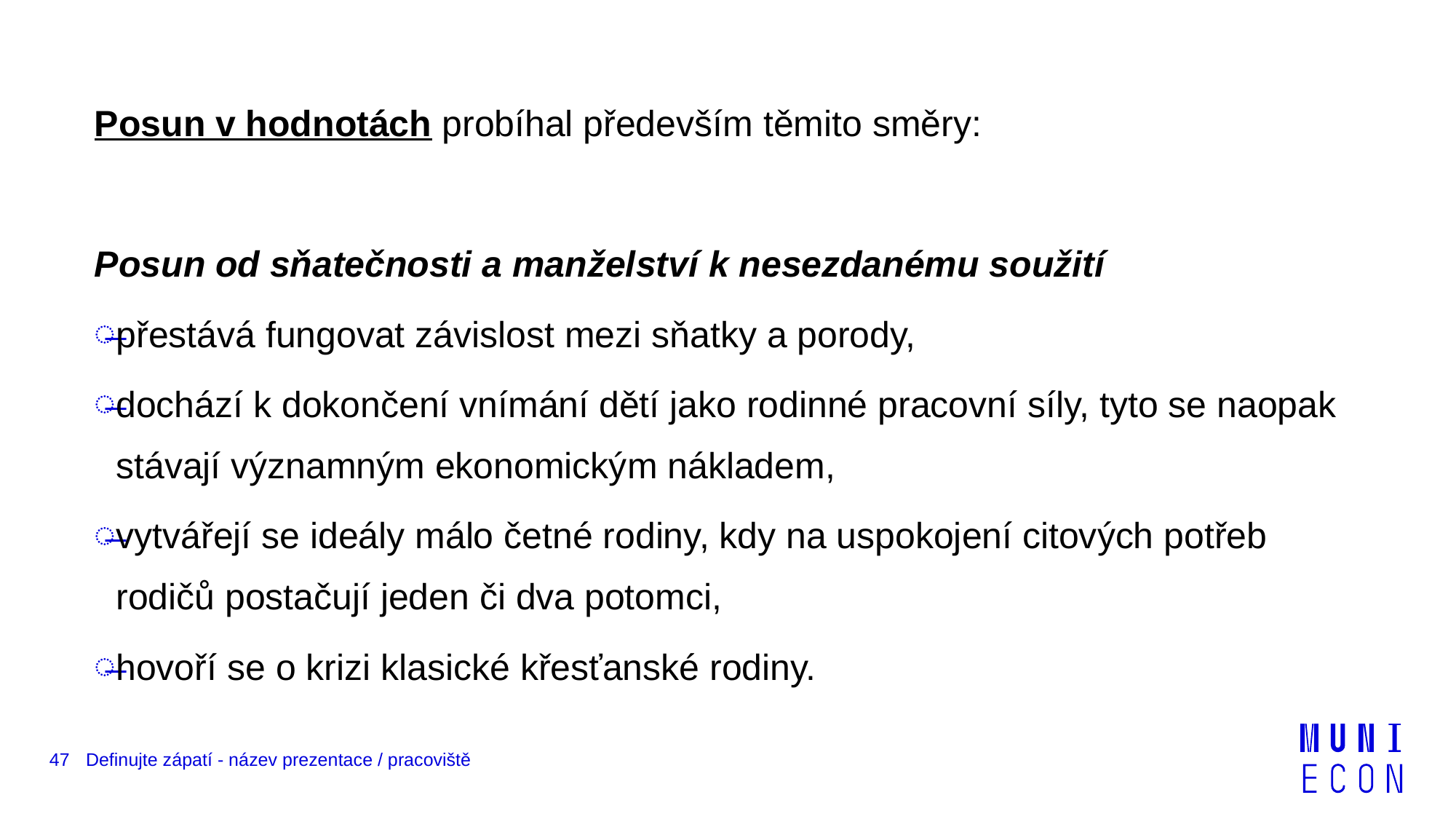

Posun v hodnotách probíhal především těmito směry:

Posun od sňatečnosti a manželství k nesezdanému soužití
přestává fungovat závislost mezi sňatky a porody,
dochází k dokončení vnímání dětí jako rodinné pracovní síly, tyto se naopak stávají významným ekonomickým nákladem,
vytvářejí se ideály málo četné rodiny, kdy na uspokojení citových potřeb rodičů postačují jeden či dva potomci,
hovoří se o krizi klasické křesťanské rodiny.
47
Definujte zápatí - název prezentace / pracoviště